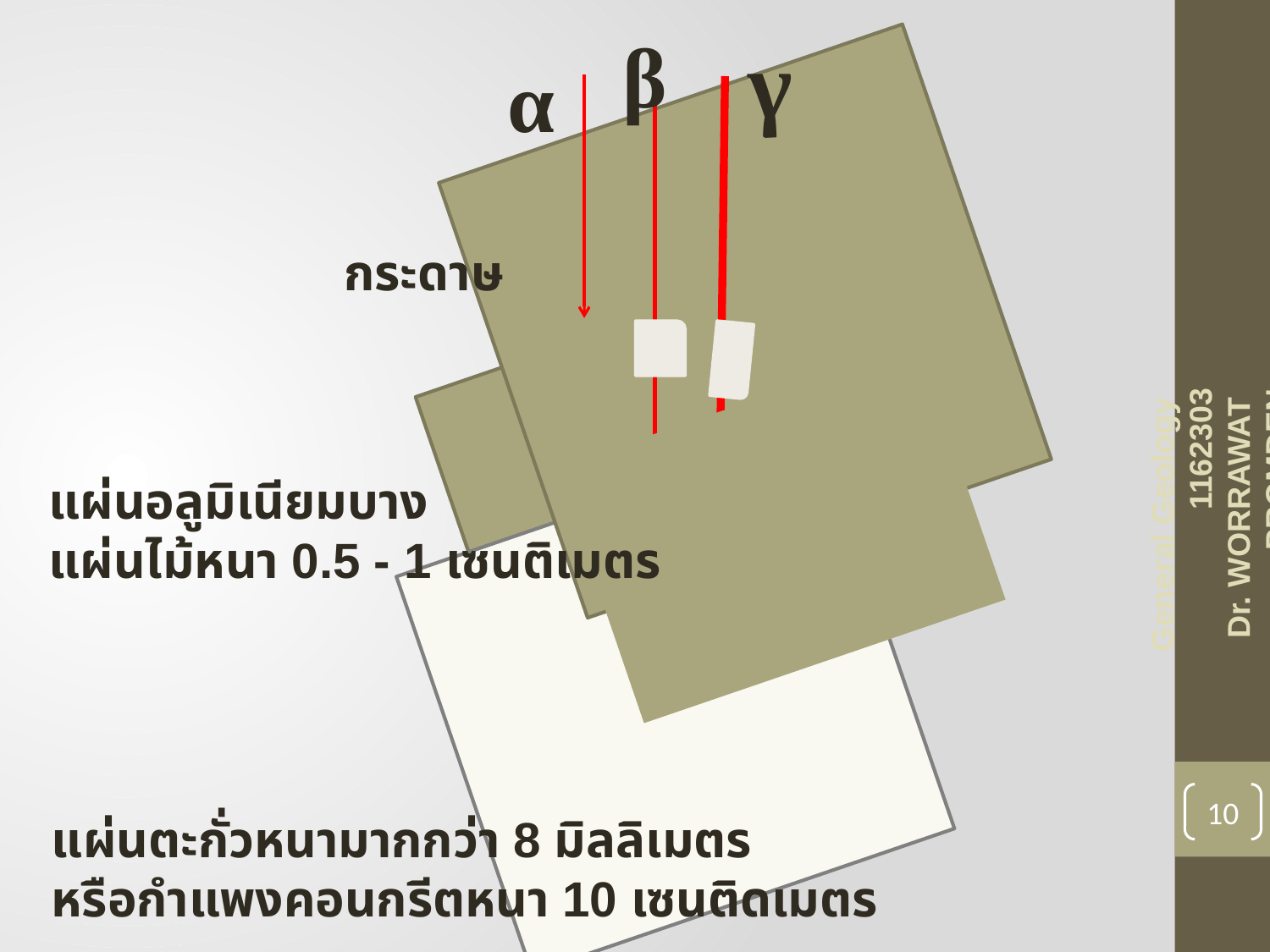

β
γ
α

กระดาษ

แผ่นอลูมิเนียมบาง
แผ่นไม้หนา 0.5 - 1 เซนติเมตร

General Geology  1162303
Dr. WORRAWAT  PROMDEN
10
แผ่นตะกั่วหนามากกว่า 8 มิลลิเมตร
หรือกำแพงคอนกรีตหนา 10 เซนติดเมตร